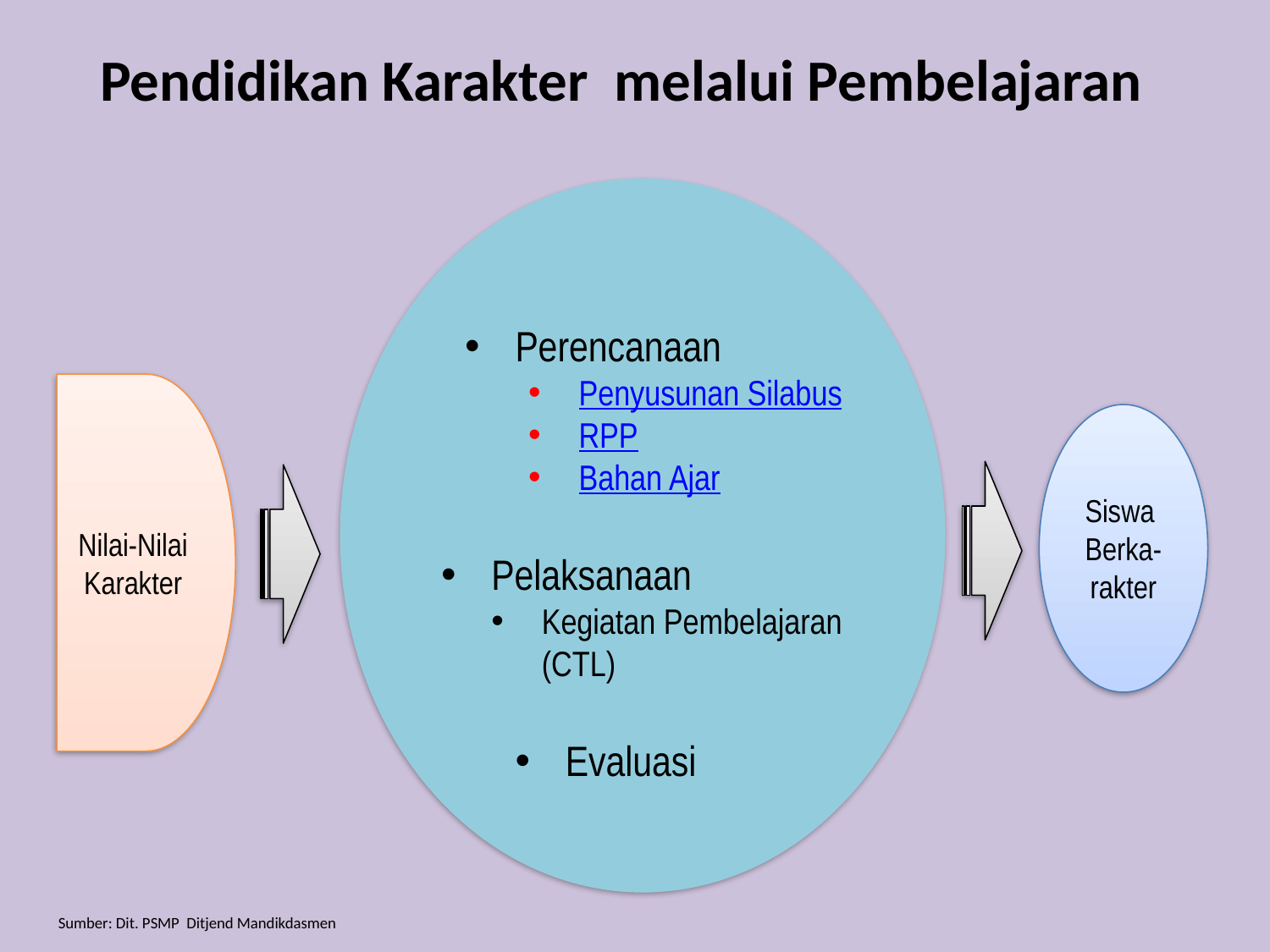

# Pendidikan Karakter  melalui Pembelajaran

Perencanaan
Penyusunan Silabus
RPP
Bahan Ajar

Pelaksanaan
Kegiatan Pembelajaran (CTL)

Evaluasi

Nilai-Nilai Karakter
Siswa  Berka-rakter

Sumber: Dit. PSMP  Ditjend Mandikdasmen